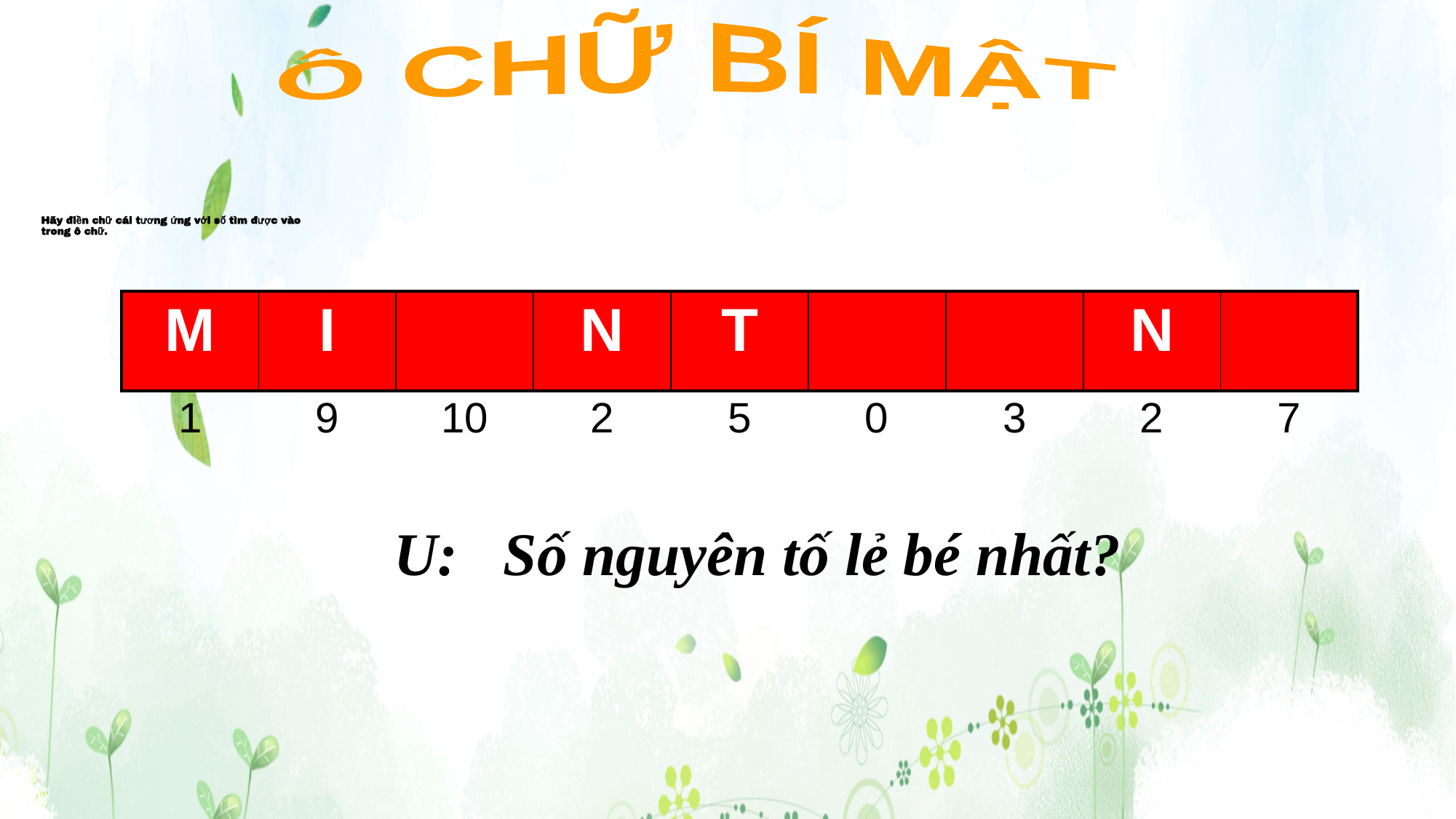

Ô CHỮ BÍ MẬT

# Hãy điền chữ cái tương ứng với số tìm được vào trong ô chữ.
| M | I |  | N | T |  |  | N |  |
| --- | --- | --- | --- | --- | --- | --- | --- | --- |
U:   Số nguyên tố lẻ bé nhất?
| 1 | 9 | 10 | 2 | 5 | 0 | 3 | 2 | 7 |
| --- | --- | --- | --- | --- | --- | --- | --- | --- |